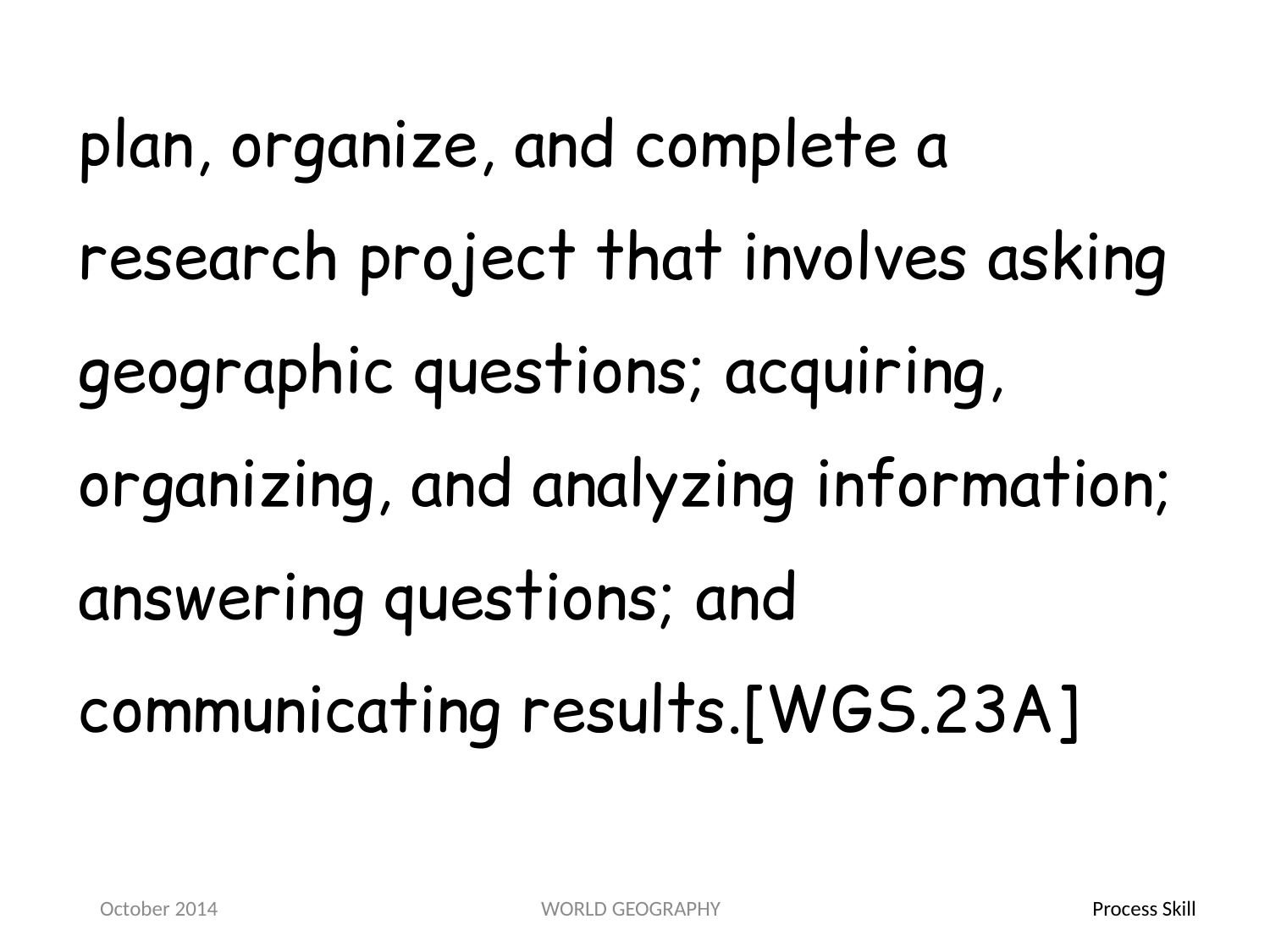

plan, organize, and complete a research project that involves asking geographic questions; acquiring, organizing, and analyzing information; answering questions; and communicating results.[WGS.23A]
October 2014
WORLD GEOGRAPHY